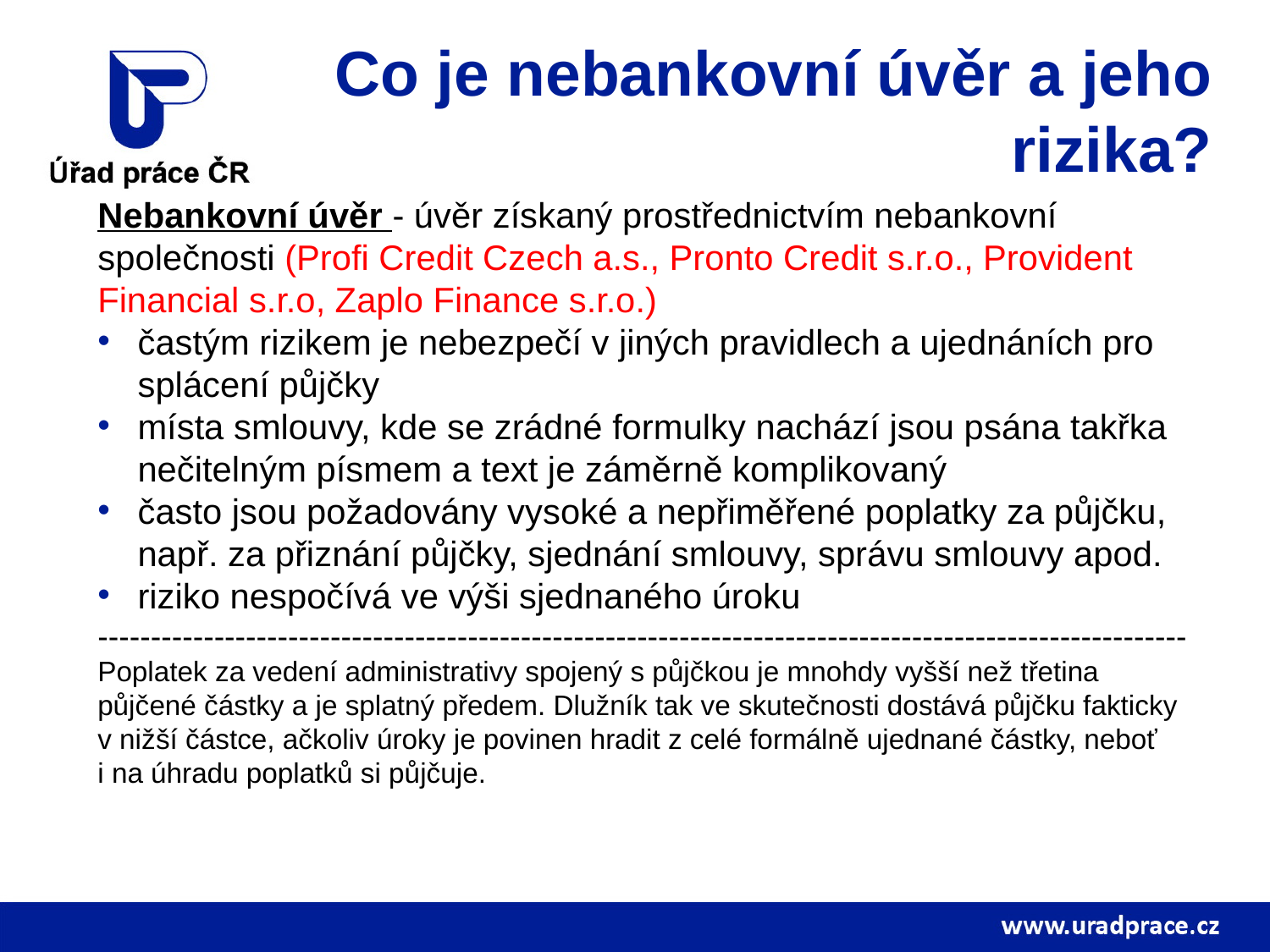

# Co je nebankovní úvěr a jeho rizika?
Nebankovní úvěr - úvěr získaný prostřednictvím nebankovní společnosti (Profi Credit Czech a.s., Pronto Credit s.r.o., Provident Financial s.r.o, Zaplo Finance s.r.o.)
častým rizikem je nebezpečí v jiných pravidlech a ujednáních pro splácení půjčky
místa smlouvy, kde se zrádné formulky nachází jsou psána takřka nečitelným písmem a text je záměrně komplikovaný
často jsou požadovány vysoké a nepřiměřené poplatky za půjčku, např. za přiznání půjčky, sjednání smlouvy, správu smlouvy apod.
riziko nespočívá ve výši sjednaného úroku
-------------------------------------------------------------------------------------------------------Poplatek za vedení administrativy spojený s půjčkou je mnohdy vyšší než třetina půjčené částky a je splatný předem. Dlužník tak ve skutečnosti dostává půjčku fakticky v nižší částce, ačkoliv úroky je povinen hradit z celé formálně ujednané částky, neboť i na úhradu poplatků si půjčuje.